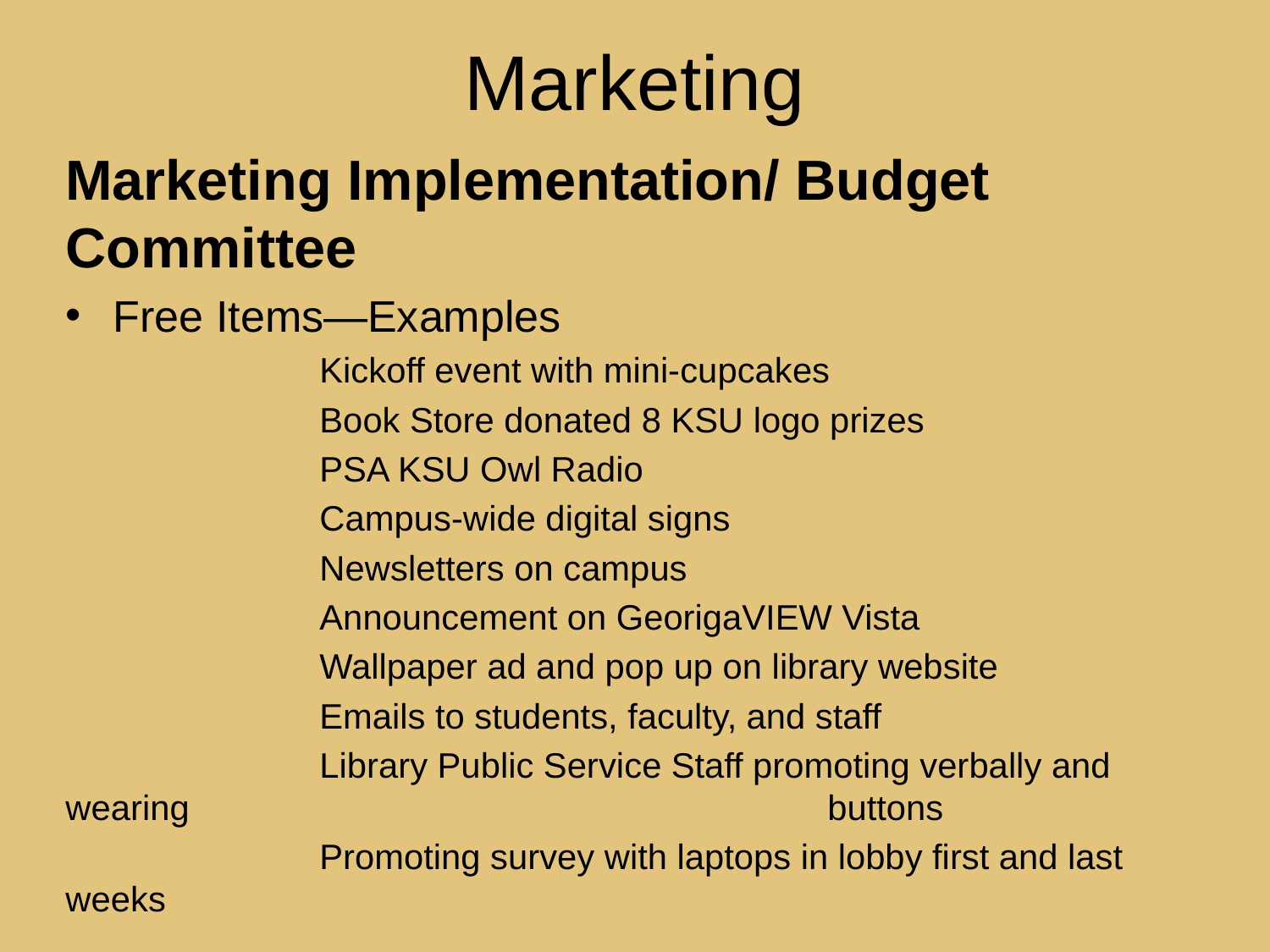

# Marketing
Marketing Implementation/ Budget Committee
Free Items—Examples
		Kickoff event with mini-cupcakes
		Book Store donated 8 KSU logo prizes
		PSA KSU Owl Radio
		Campus-wide digital signs
		Newsletters on campus
		Announcement on GeorigaVIEW Vista
		Wallpaper ad and pop up on library website
		Emails to students, faculty, and staff
		Library Public Service Staff promoting verbally and wearing 					buttons
		Promoting survey with laptops in lobby first and last weeks